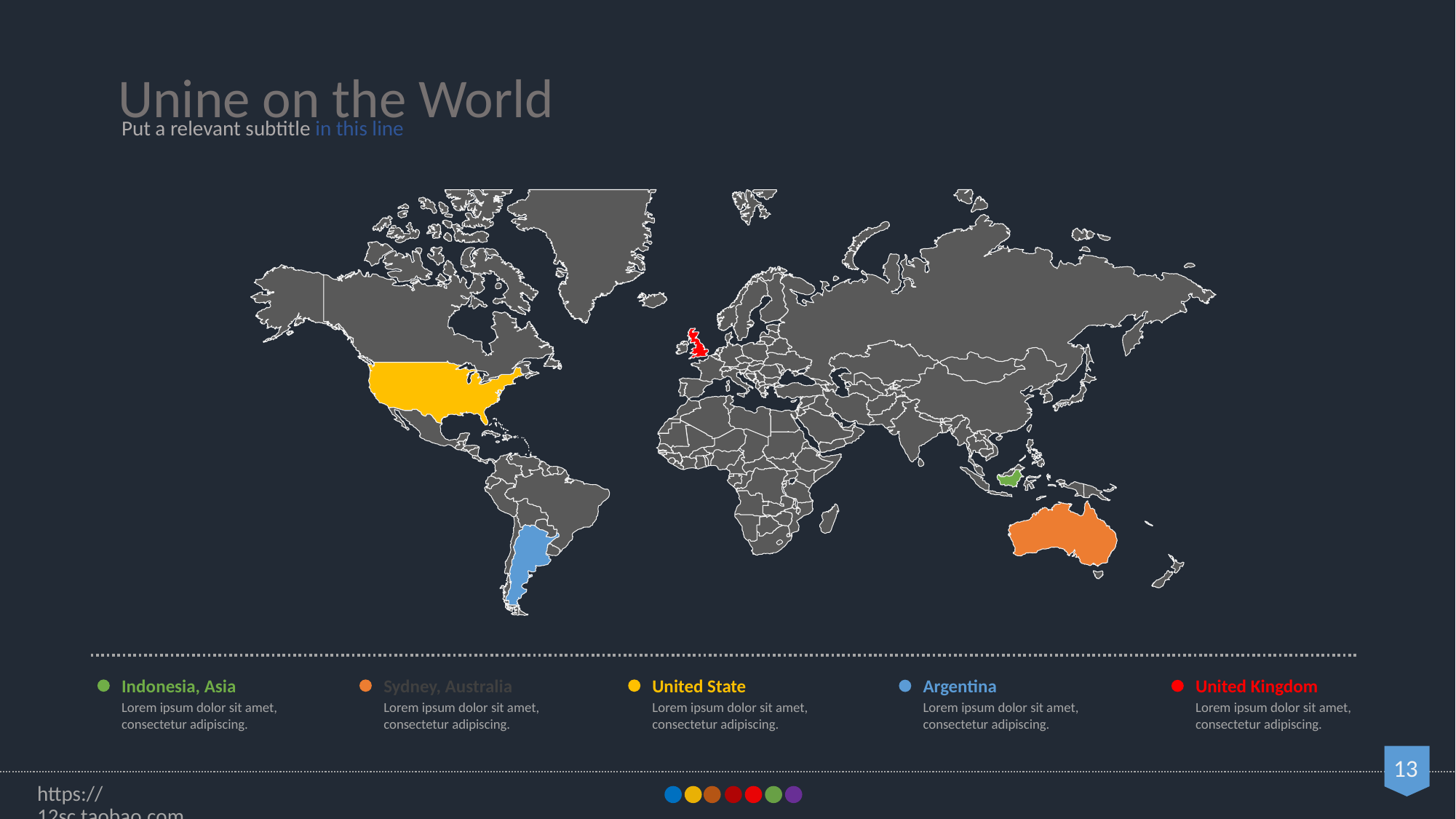

Unine on the World
Put a relevant subtitle in this line

Indonesia, Asia
Lorem ipsum dolor sit amet, consectetur adipiscing.

Sydney, Australia
Lorem ipsum dolor sit amet, consectetur adipiscing.

United State
Lorem ipsum dolor sit amet, consectetur adipiscing.

Argentina
Lorem ipsum dolor sit amet, consectetur adipiscing.

United Kingdom
Lorem ipsum dolor sit amet, consectetur adipiscing.

13
https://12sc.taobao.com